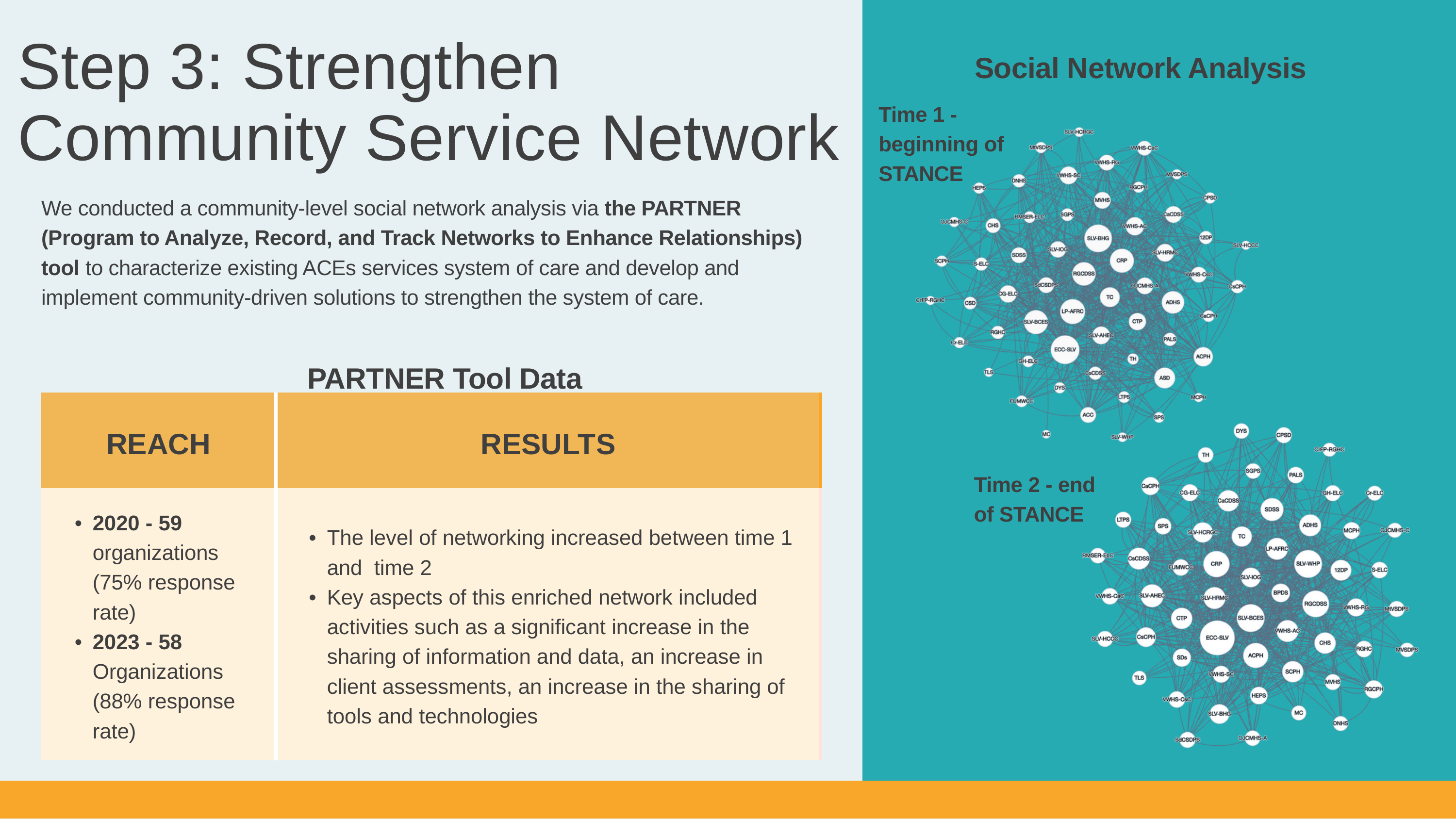

Step 3: Strengthen Community Service Network
Social Network Analysis
Time 1 - beginning of STANCE

We conducted a community-level social network analysis via the PARTNER (Program to Analyze, Record, and Track Networks to Enhance Relationships) tool to characterize existing ACEs services system of care and develop and implement community-driven solutions to strengthen the system of care.
PARTNER Tool Data
| REACH | RESULTS |
| --- | --- |
| 2020 - 59 organizations (75% response rate) 2023 - 58 Organizations (88% response rate) | The level of networking increased between time 1 and time 2 Key aspects of this enriched network included activities such as a significant increase in the sharing of information and data, an increase in client assessments, an increase in the sharing of tools and technologies |

Time 2 - end of STANCE